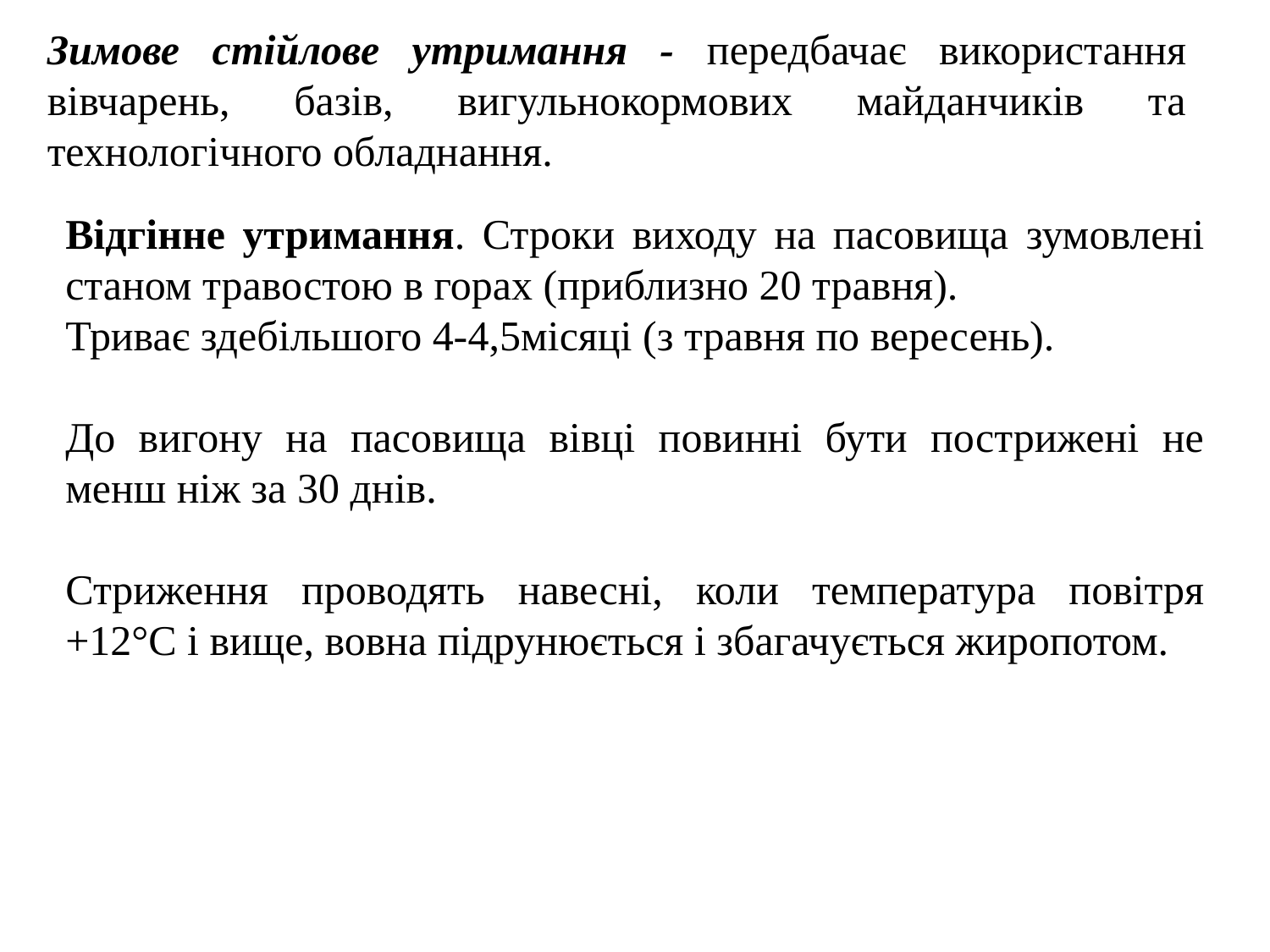

Зимове стійлове утримання - передбачає використання вівчарень, базів, вигульнокормових майданчиків та технологічного обладнання.
Відгінне утримання. Строки виходу на пасовища зумовлені станом травостою в горах (приблизно 20 травня).
Триває здебільшого 4-4,5місяці (з травня по вересень).

До вигону на пасовища вівці повинні бути пострижені не менш ніж за 30 днів.

Стриження проводять навесні, коли температура повітря +12°С і вище, вовна підрунюється і збагачується жиропотом.